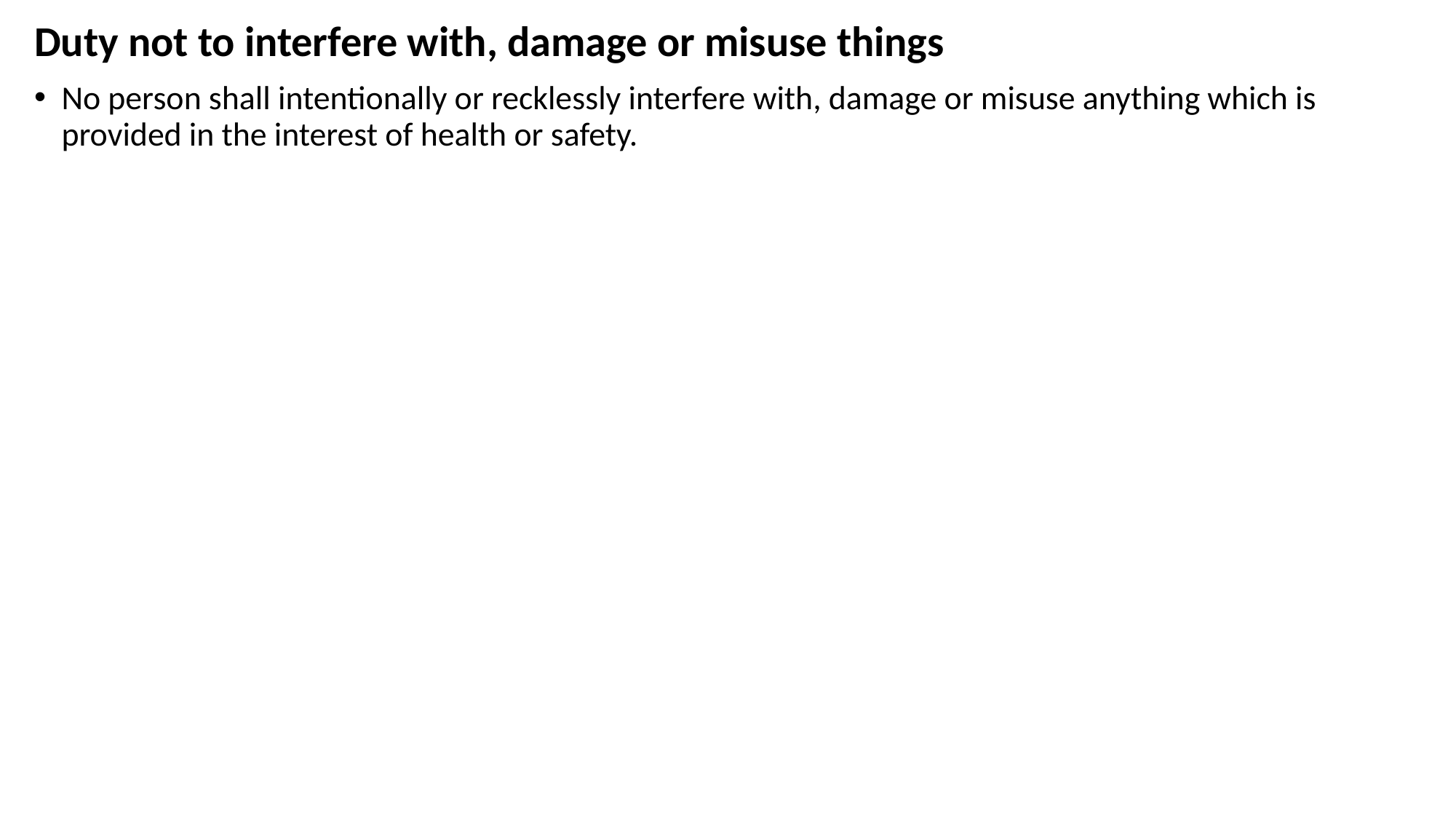

Duty not to interfere with, damage or misuse things
No person shall intentionally or recklessly interfere with, damage or misuse anything which is provided in the interest of health or safety.